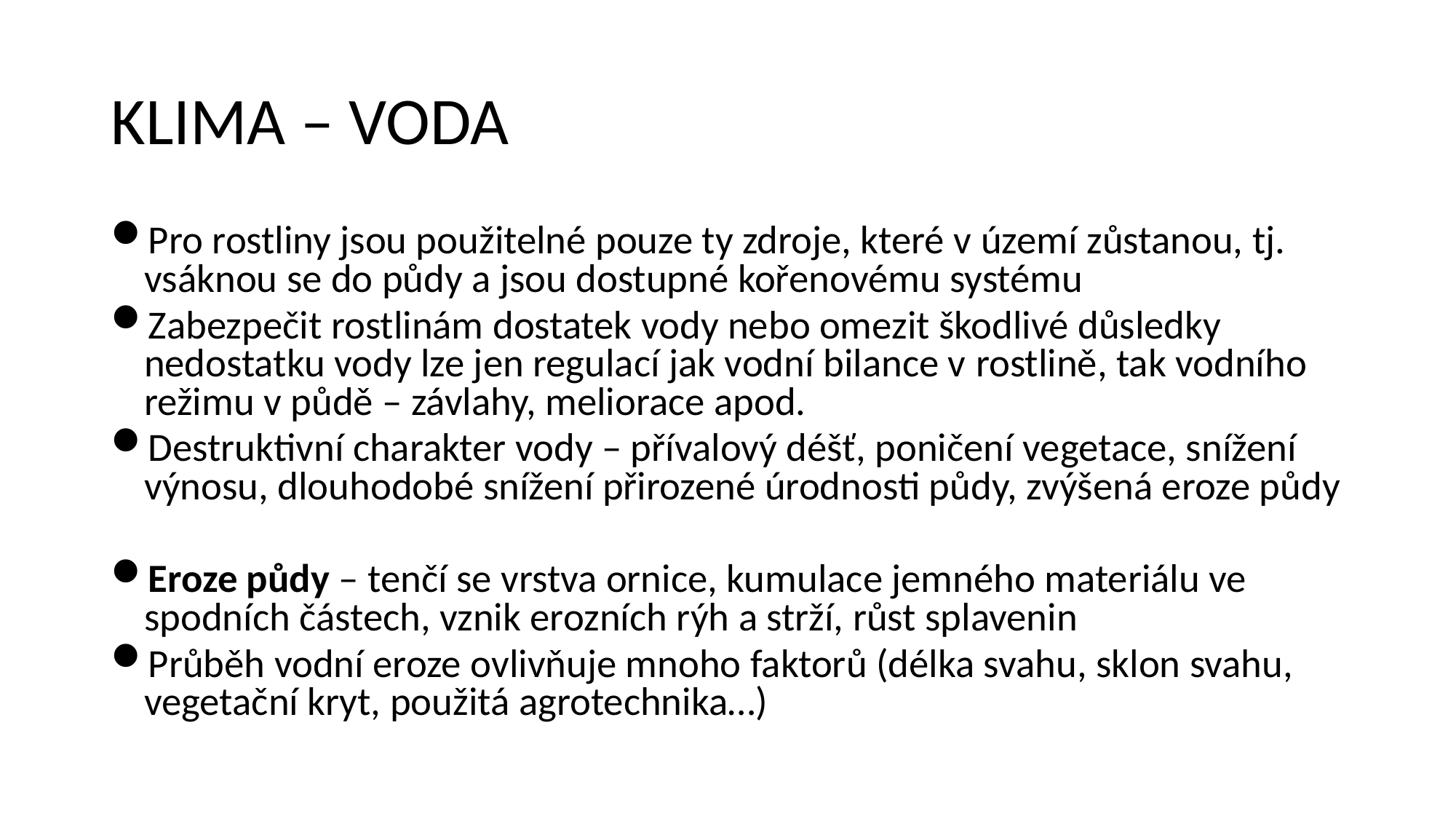

# KLIMA – VODA
Pro rostliny jsou použitelné pouze ty zdroje, které v území zůstanou, tj. vsáknou se do půdy a jsou dostupné kořenovému systému
Zabezpečit rostlinám dostatek vody nebo omezit škodlivé důsledky nedostatku vody lze jen regulací jak vodní bilance v rostlině, tak vodního režimu v půdě – závlahy, meliorace apod.
Destruktivní charakter vody – přívalový déšť, poničení vegetace, snížení výnosu, dlouhodobé snížení přirozené úrodnosti půdy, zvýšená eroze půdy

Eroze půdy – tenčí se vrstva ornice, kumulace jemného materiálu ve spodních částech, vznik erozních rýh a strží, růst splavenin
Průběh vodní eroze ovlivňuje mnoho faktorů (délka svahu, sklon svahu, vegetační kryt, použitá agrotechnika…)